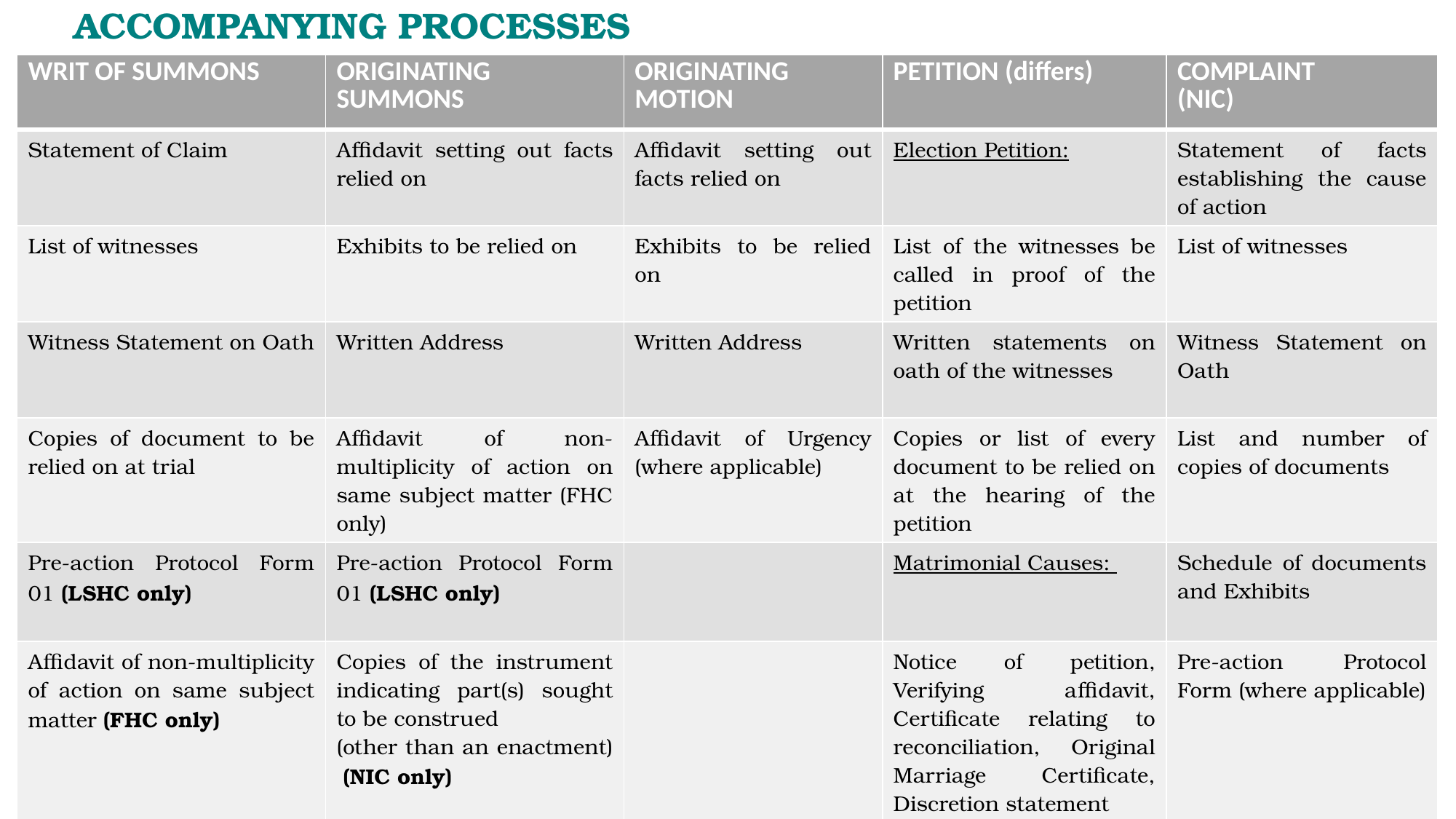

# ACCOMPANYING PROCESSES
| WRIT OF SUMMONS | ORIGINATING SUMMONS | ORIGINATING MOTION | PETITION (differs) | COMPLAINT (NIC) |
| --- | --- | --- | --- | --- |
| Statement of Claim | Affidavit setting out facts relied on | Affidavit setting out facts relied on | Election Petition: | Statement of facts establishing the cause of action |
| List of witnesses | Exhibits to be relied on | Exhibits to be relied on | List of the witnesses be called in proof of the petition | List of witnesses |
| Witness Statement on Oath | Written Address | Written Address | Written statements on oath of the witnesses | Witness Statement on Oath |
| Copies of document to be relied on at trial | Affidavit of non-multiplicity of action on same subject matter (FHC only) | Affidavit of Urgency (where applicable) | Copies or list of every document to be relied on at the hearing of the petition | List and number of copies of documents |
| Pre-action Protocol Form 01 (LSHC only) | Pre-action Protocol Form 01 (LSHC only) |  | Matrimonial Causes: | Schedule of documents and Exhibits |
| Affidavit of non-multiplicity of action on same subject matter (FHC only) | Copies of the instrument indicating part(s) sought to be construed (other than an enactment) (NIC only) |  | Notice of petition, Verifying affidavit, Certificate relating to reconciliation, Original Marriage Certificate, Discretion statement | Pre-action Protocol Form (where applicable) |
| List of non documentary exhibit (FHC only) |  |  |  |  |